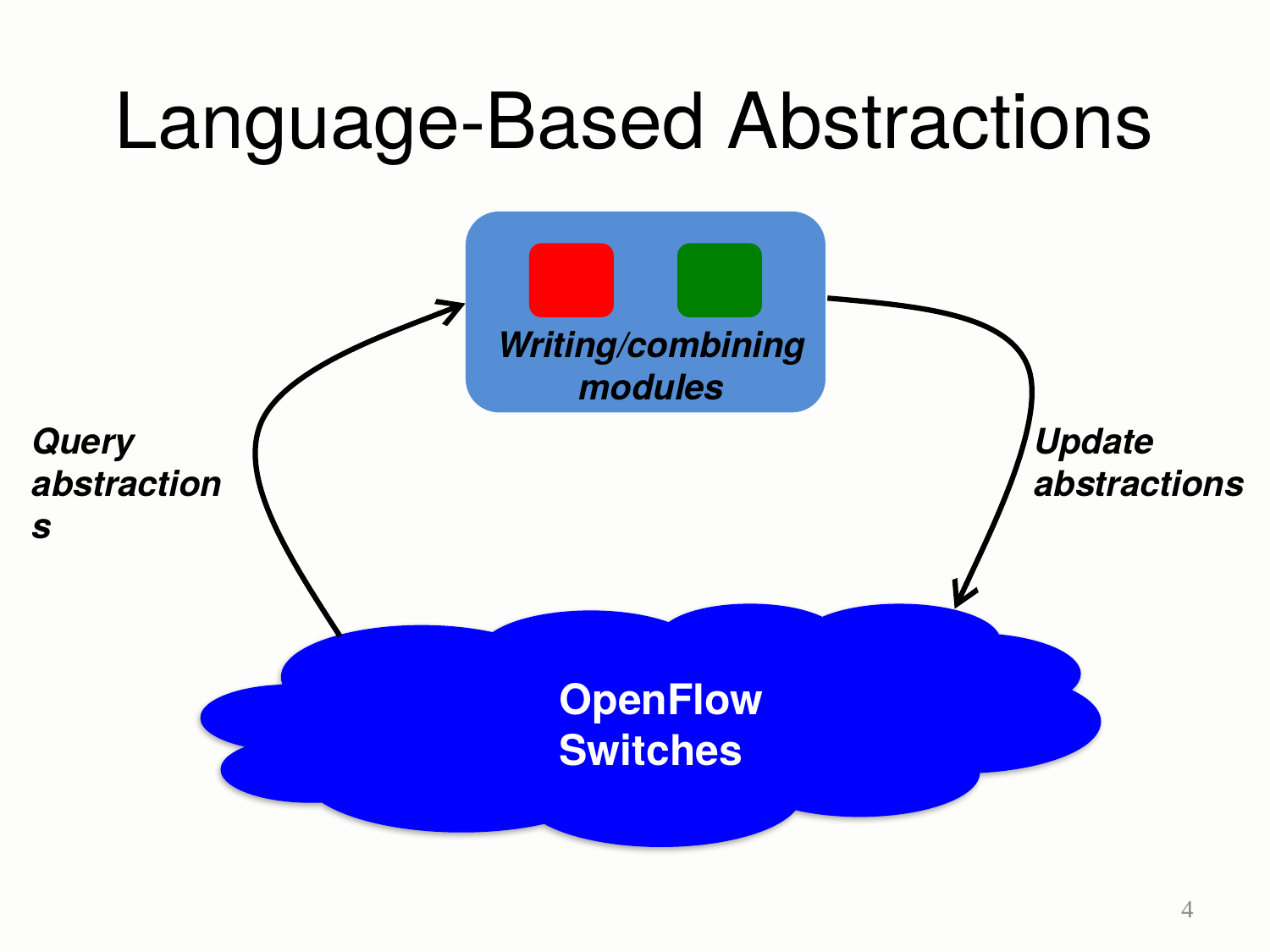

# Language-Based Abstractions

Writing/combining modules
Query abstractions
Update abstractions

OpenFlow
Switches
4